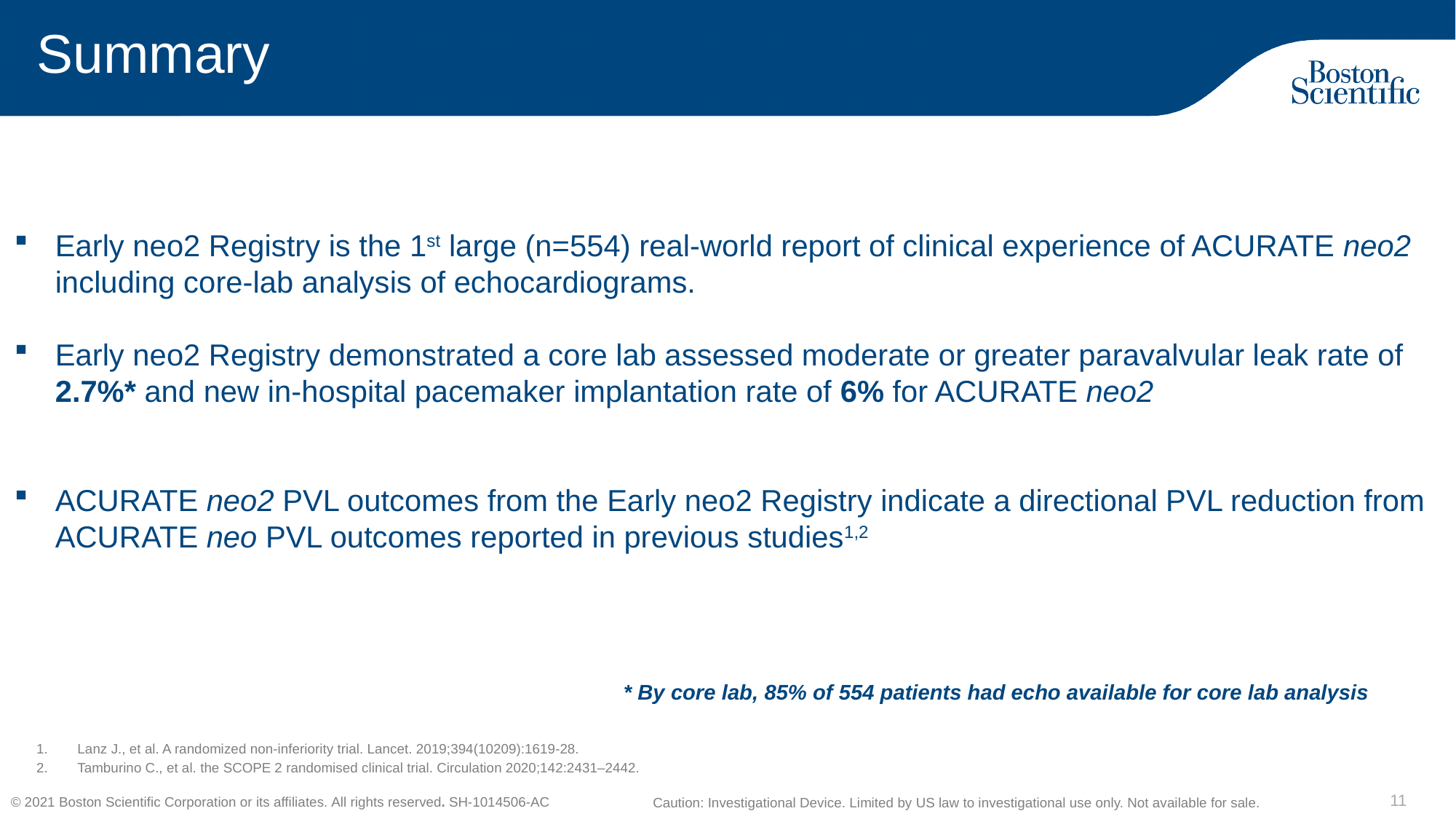

# Summary
Early neo2 Registry is the 1st large (n=554) real-world report of clinical experience of ACURATE neo2 including core-lab analysis of echocardiograms.

Early neo2 Registry demonstrated a core lab assessed moderate or greater paravalvular leak rate of 2.7%* and new in-hospital pacemaker implantation rate of 6% for ACURATE neo2

ACURATE neo2 PVL outcomes from the Early neo2 Registry indicate a directional PVL reduction from ACURATE neo PVL outcomes reported in previous studies1,2

* By core lab, 85% of 554 patients had echo available for core lab analysis
Lanz J., et al. A randomized non-inferiority trial. Lancet. 2019;394(10209):1619-28.
Tamburino C., et al. the SCOPE 2 randomised clinical trial. Circulation 2020;142:2431–2442.
Caution: Investigational Device. Limited by US law to investigational use only. Not available for sale.